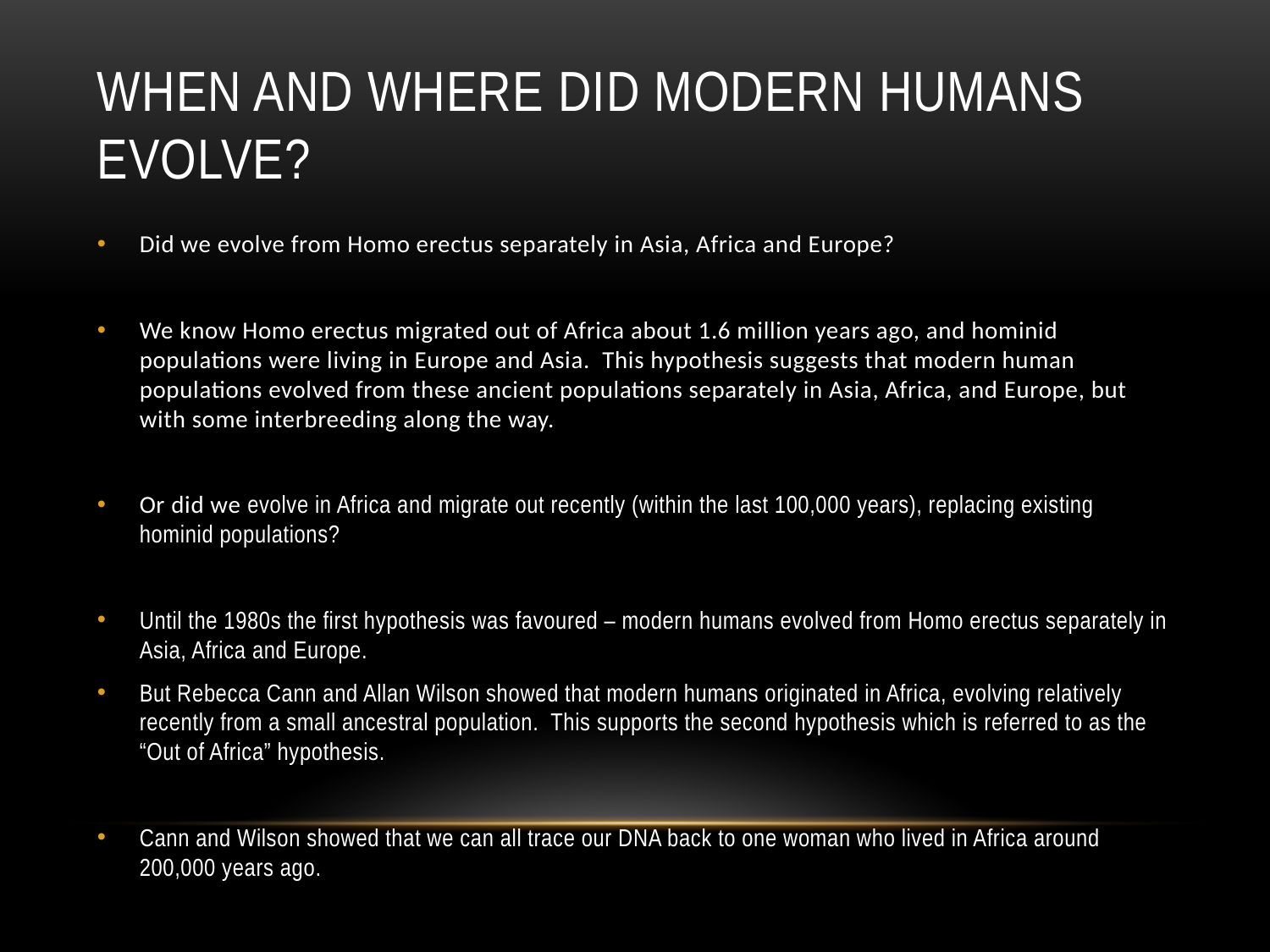

# When and where did modern humans evolve?
Did we evolve from Homo erectus separately in Asia, Africa and Europe?

We know Homo erectus migrated out of Africa about 1.6 million years ago, and hominid populations were living in Europe and Asia.  This hypothesis suggests that modern human populations evolved from these ancient populations separately in Asia, Africa, and Europe, but with some interbreeding along the way.

Or did we evolve in Africa and migrate out recently (within the last 100,000 years), replacing existing hominid populations?

Until the 1980s the first hypothesis was favoured – modern humans evolved from Homo erectus separately in Asia, Africa and Europe.
But Rebecca Cann and Allan Wilson showed that modern humans originated in Africa, evolving relatively recently from a small ancestral population.  This supports the second hypothesis which is referred to as the “Out of Africa” hypothesis.

Cann and Wilson showed that we can all trace our DNA back to one woman who lived in Africa around 200,000 years ago.